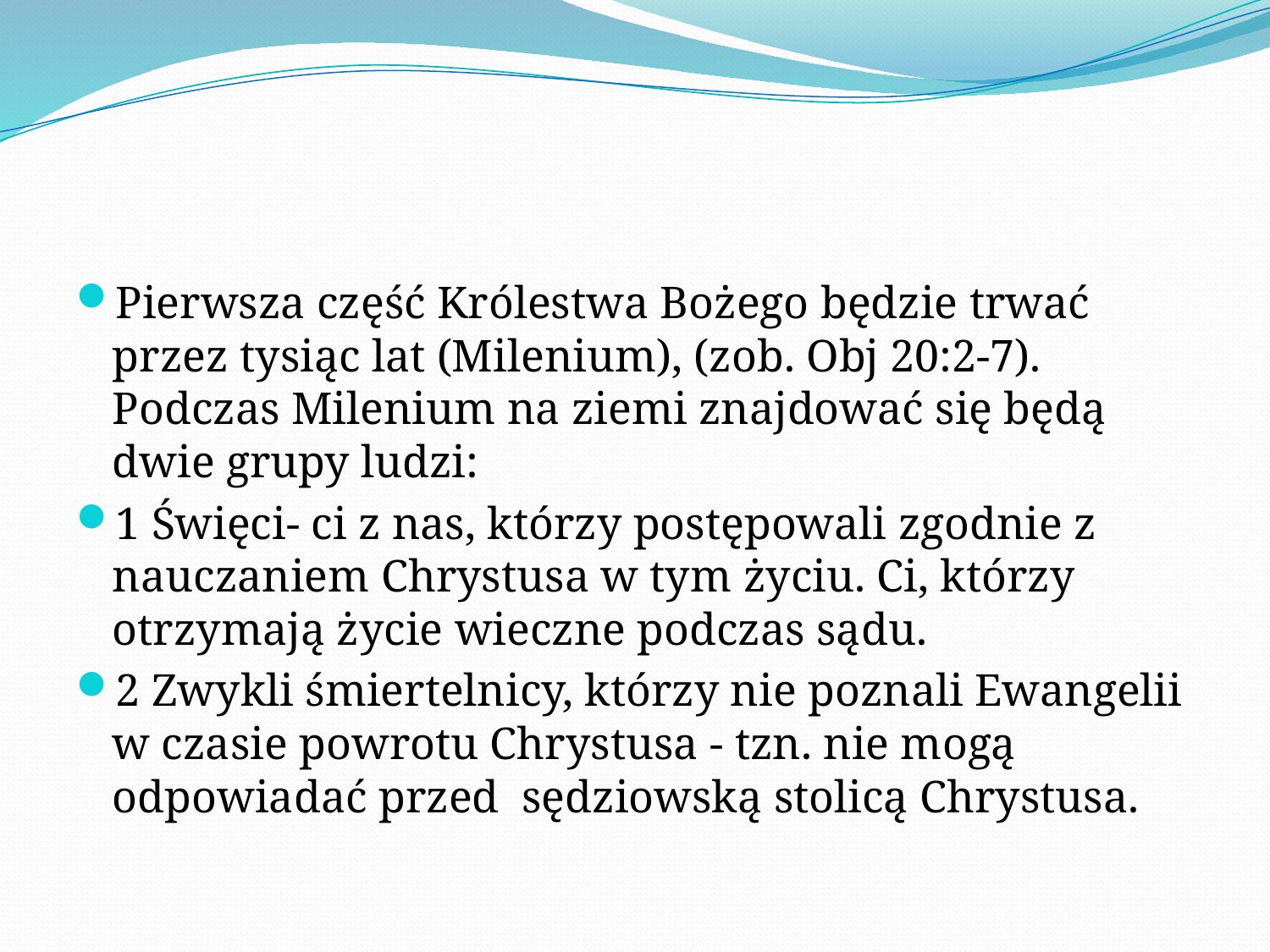

#
Pierwsza część Królestwa Bożego będzie trwać przez tysiąc lat (Milenium), (zob. Obj 20:2-7). Podczas Milenium na ziemi znajdować się będą dwie grupy ludzi:
1 Święci- ci z nas, którzy postępowali zgodnie z nauczaniem Chrystusa w tym życiu. Ci, którzy otrzymają życie wieczne podczas sądu.
2 Zwykli śmiertelnicy, którzy nie poznali Ewangelii w czasie powrotu Chrystusa - tzn. nie mogą odpowiadać przed  sędziowską stolicą Chrystusa.